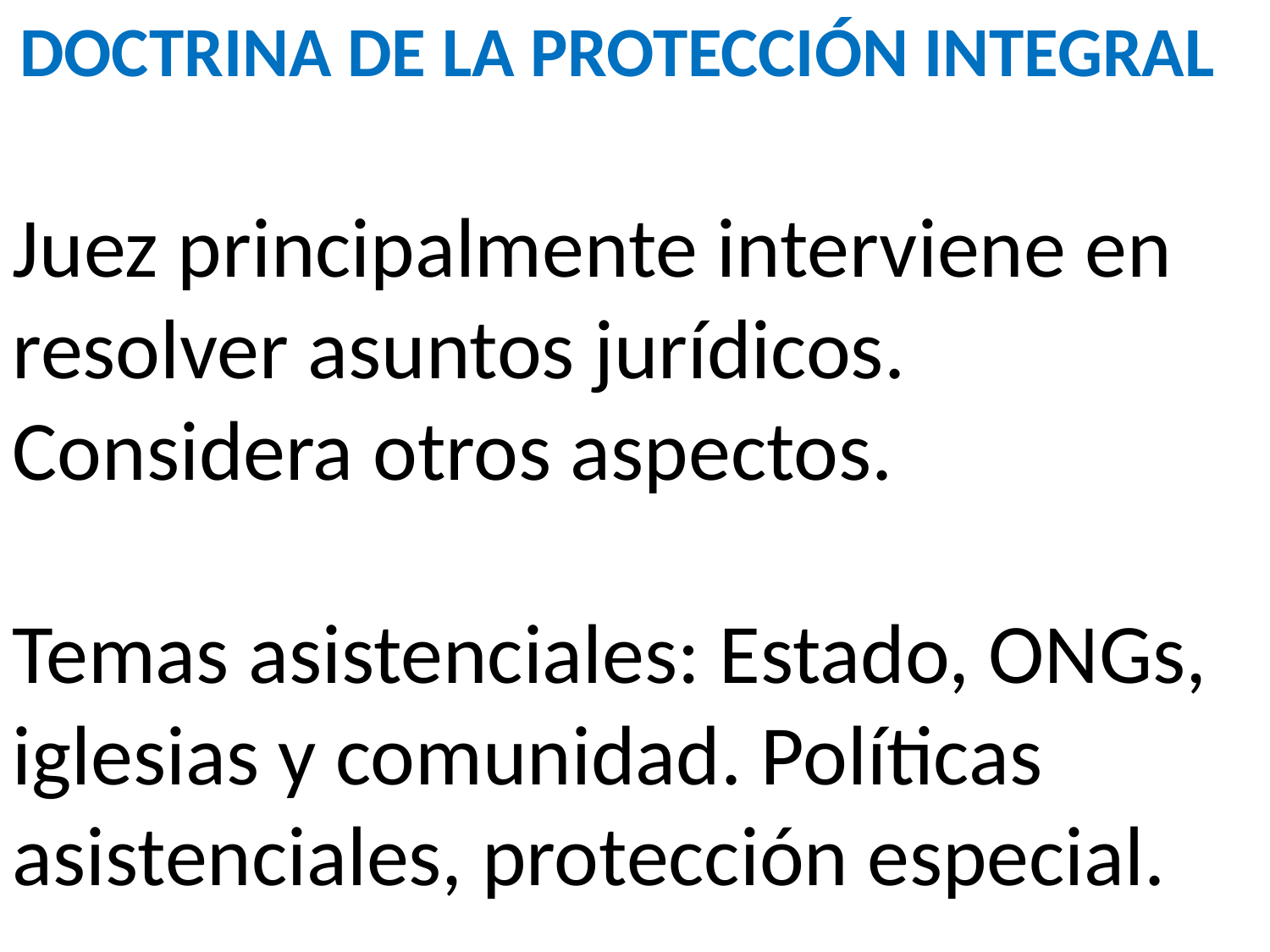

DOCTRINA DE LA PROTECCIÓN INTEGRAL

Juez principalmente interviene en resolver asuntos jurídicos. Considera otros aspectos.

Temas asistenciales: Estado, ONGs, iglesias y comunidad. Políticas asistenciales, protección especial.